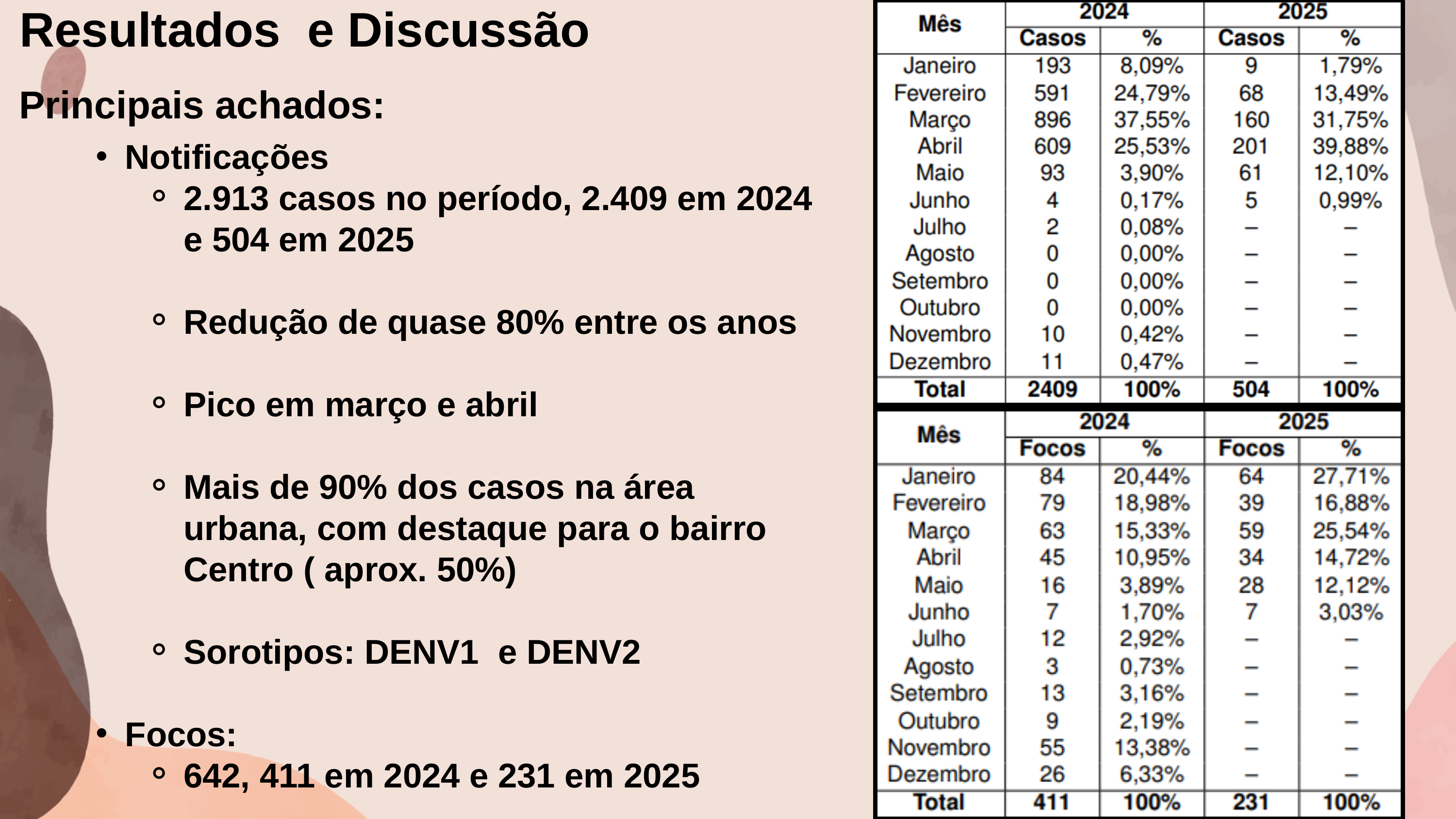

Resultados  e Discussão
Principais achados:
Notificações
2.913 casos no período, 2.409 em 2024 e 504 em 2025

Redução de quase 80% entre os anos

Pico em março e abril

Mais de 90% dos casos na área urbana, com destaque para o bairro Centro ( aprox. 50%)

Sorotipos: DENV1  e DENV2

Focos:
642, 411 em 2024 e 231 em 2025